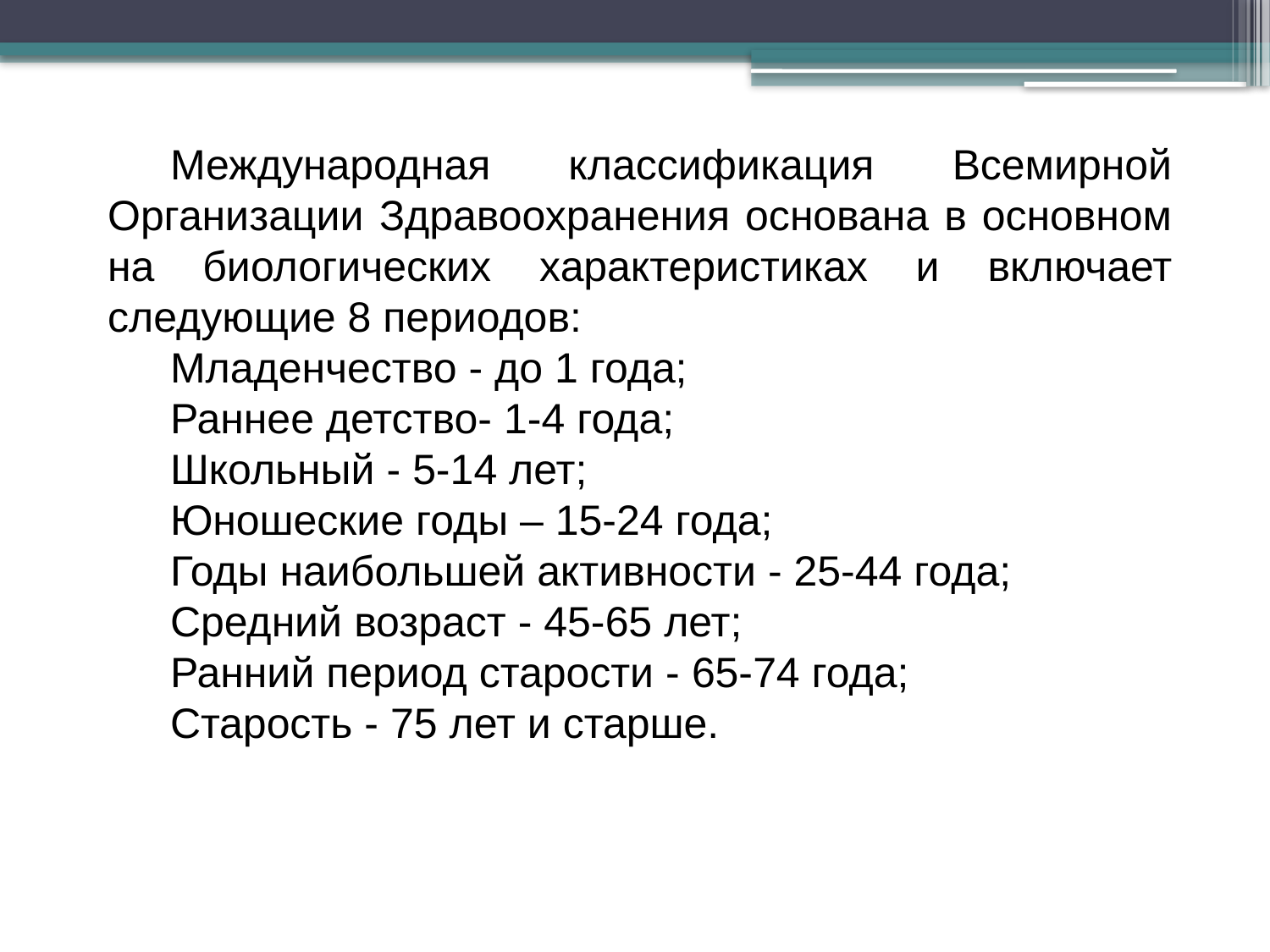

Международная классификация Всемирной Организации Здравоохранения основана в основном на биологических характеристиках и включает следующие 8 периодов:
Младенчество - до 1 года;
Раннее детство- 1-4 года;
Школьный - 5-14 лет;
Юношеские годы – 15-24 года;
Годы наибольшей активности - 25-44 года;
Средний возраст - 45-65 лет;
Ранний период старости - 65-74 года;
Старость - 75 лет и старше.